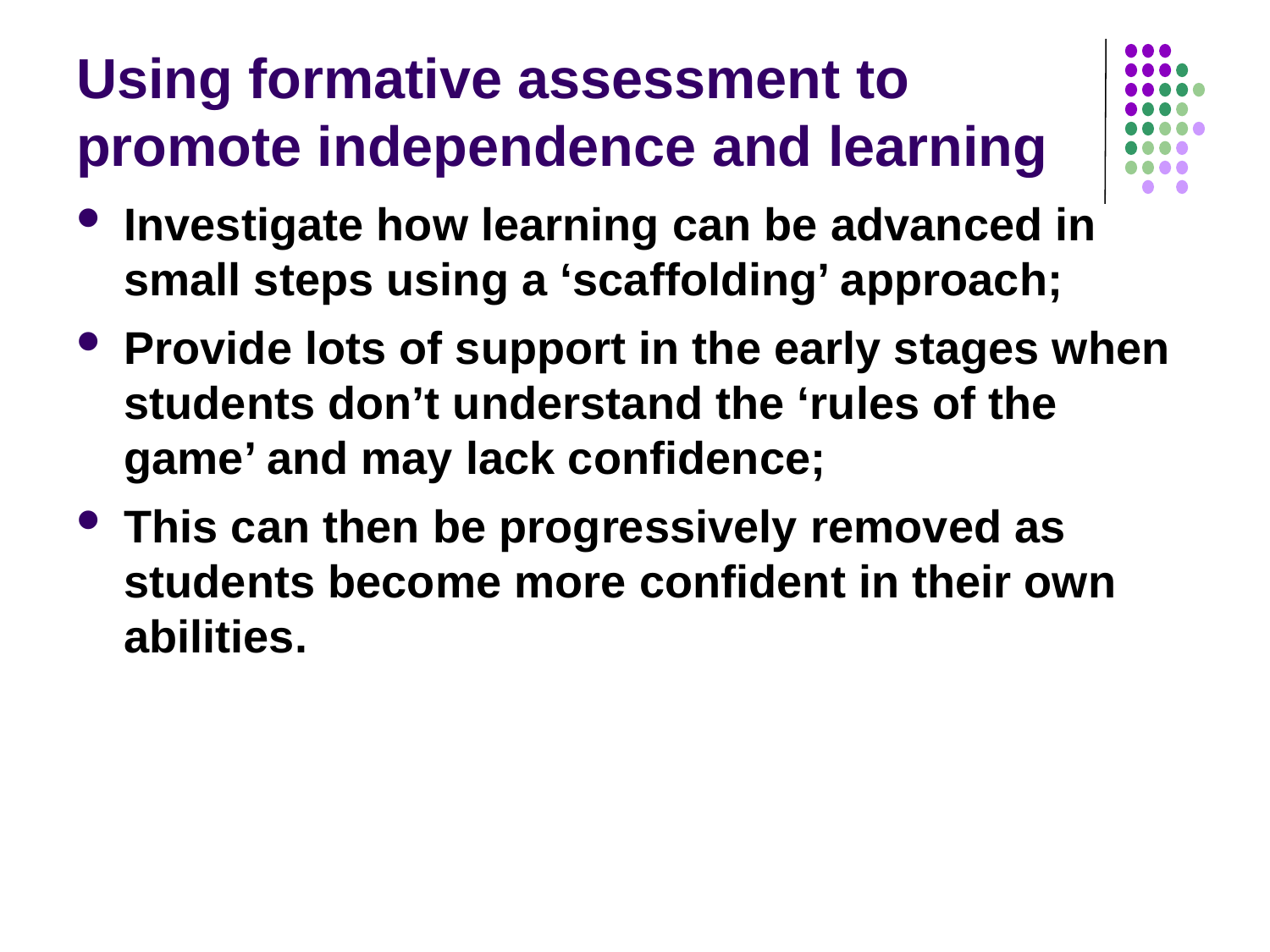

# Using formative assessment to promote independence and learning
Investigate how learning can be advanced in small steps using a ‘scaffolding’ approach;
Provide lots of support in the early stages when students don’t understand the ‘rules of the game’ and may lack confidence;
This can then be progressively removed as students become more confident in their own abilities.